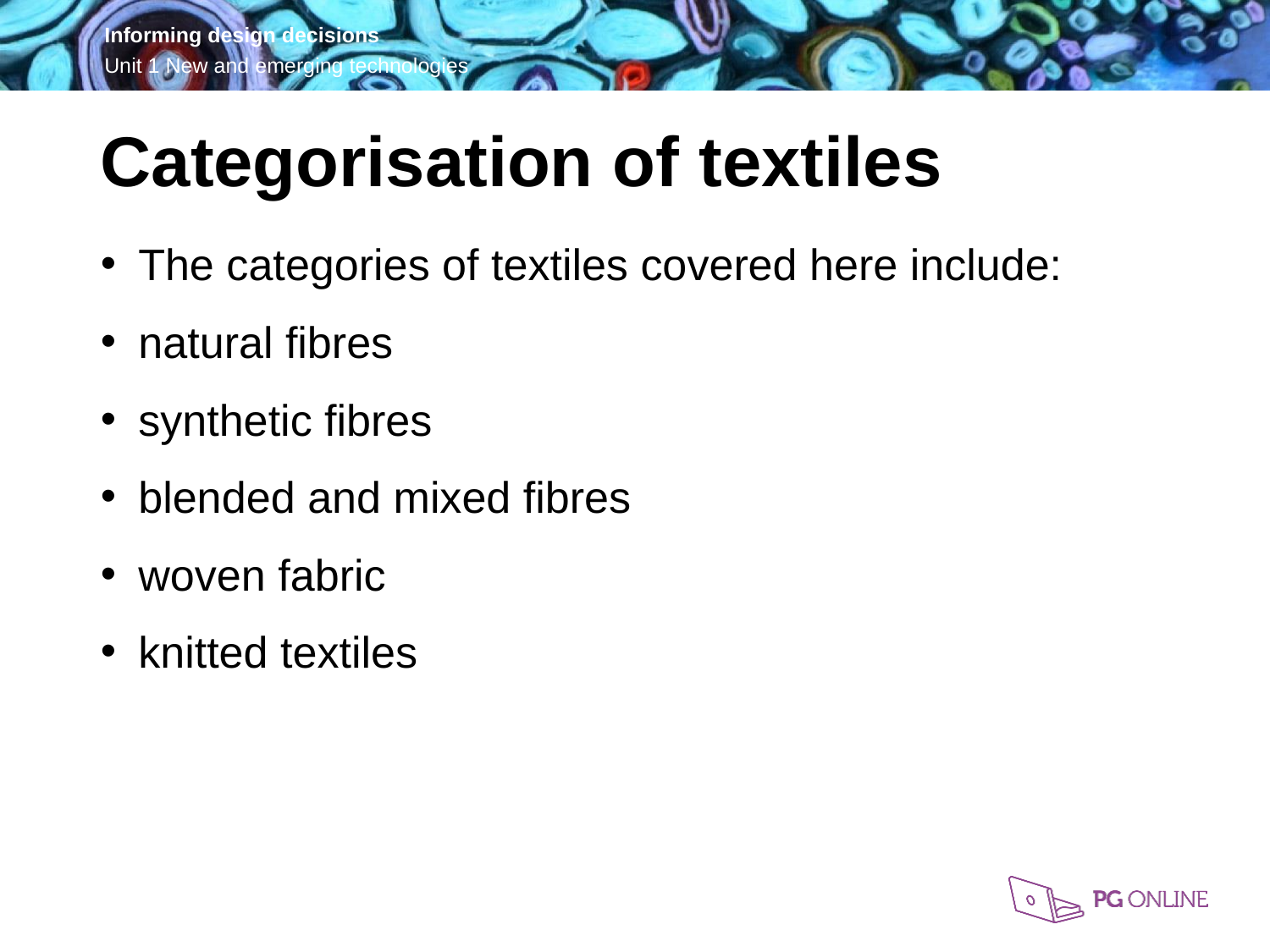

Categorisation of textiles
The categories of textiles covered here include:
natural fibres
synthetic fibres
blended and mixed fibres
woven fabric
knitted textiles